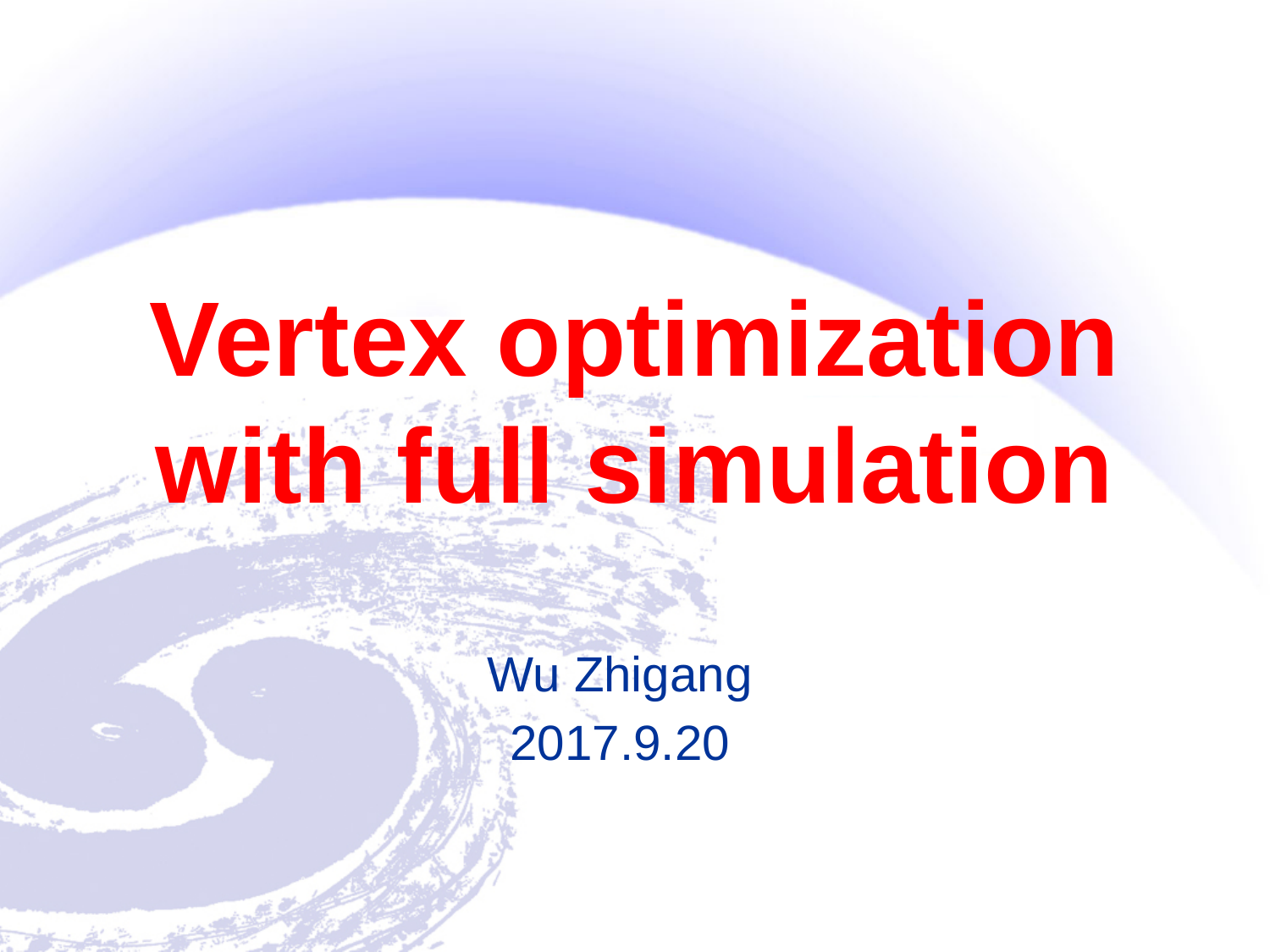

# Vertex optimization with full simulation
Wu Zhigang
2017.9.20